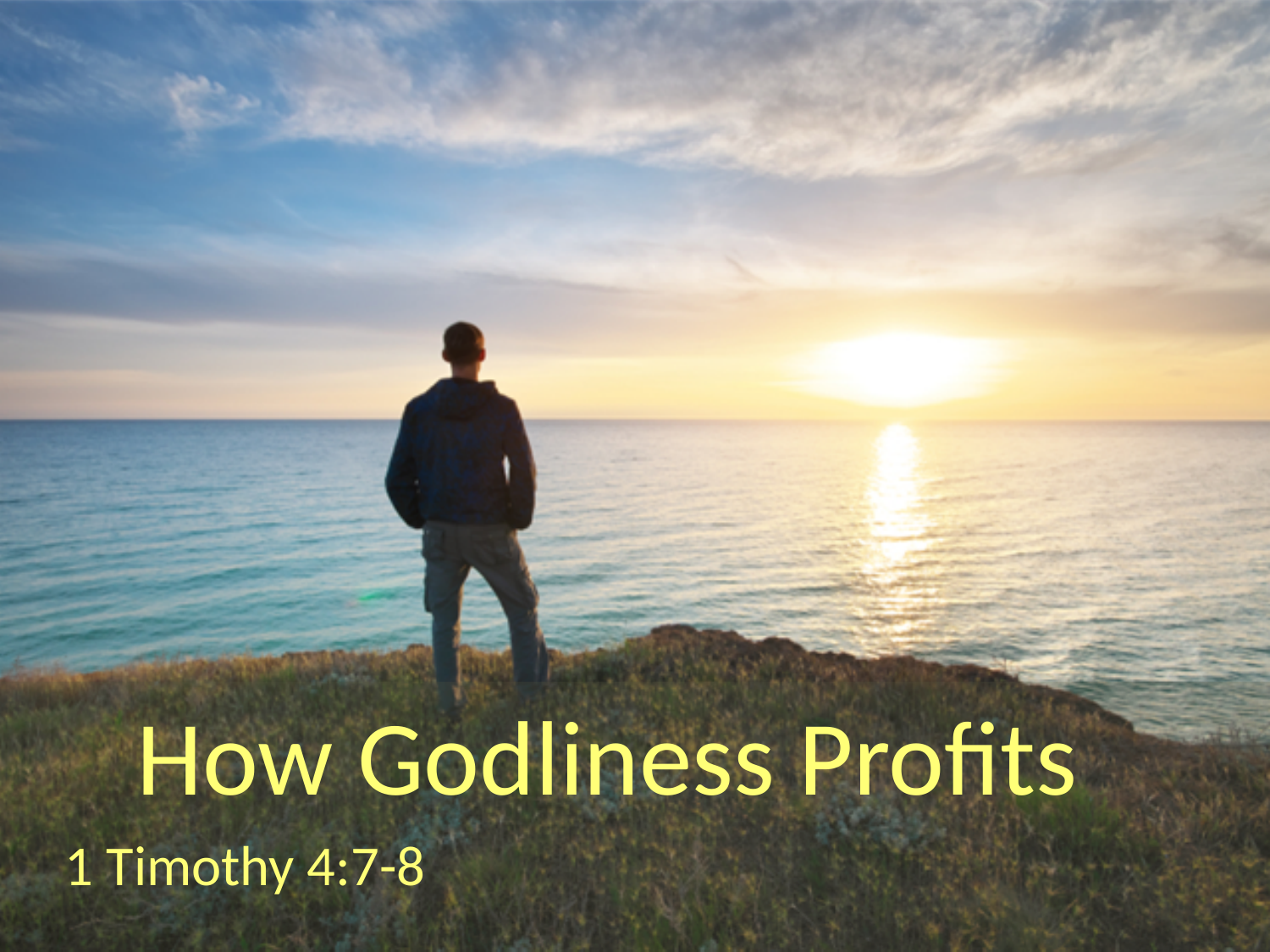

# How Godliness Profits
1 Timothy 4:7-8